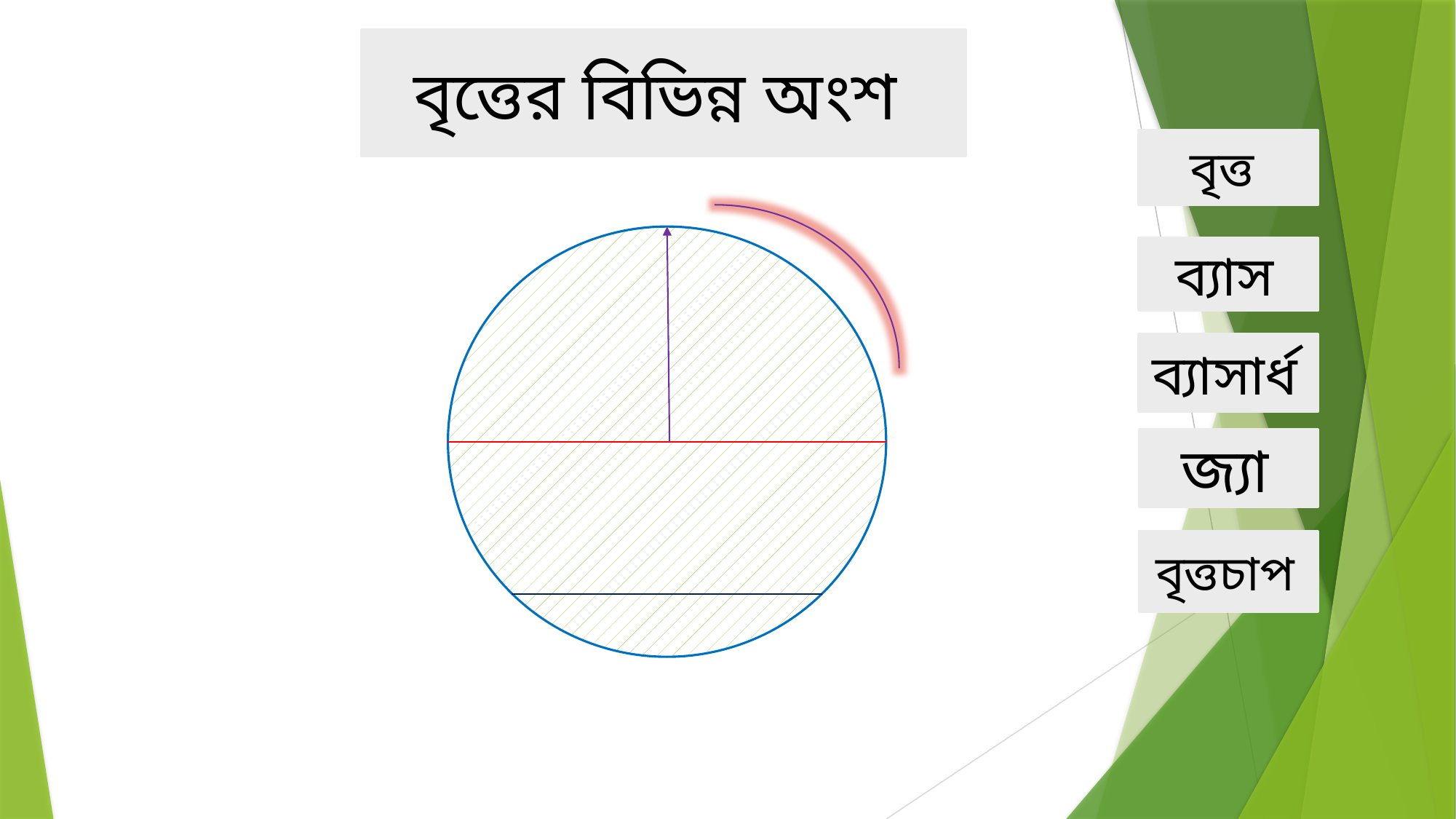

বৃত্তের বিভিন্ন অংশ
বৃত্ত

ব্যাস
ব্যাসার্ধ
জ্যা
বৃত্তচাপ